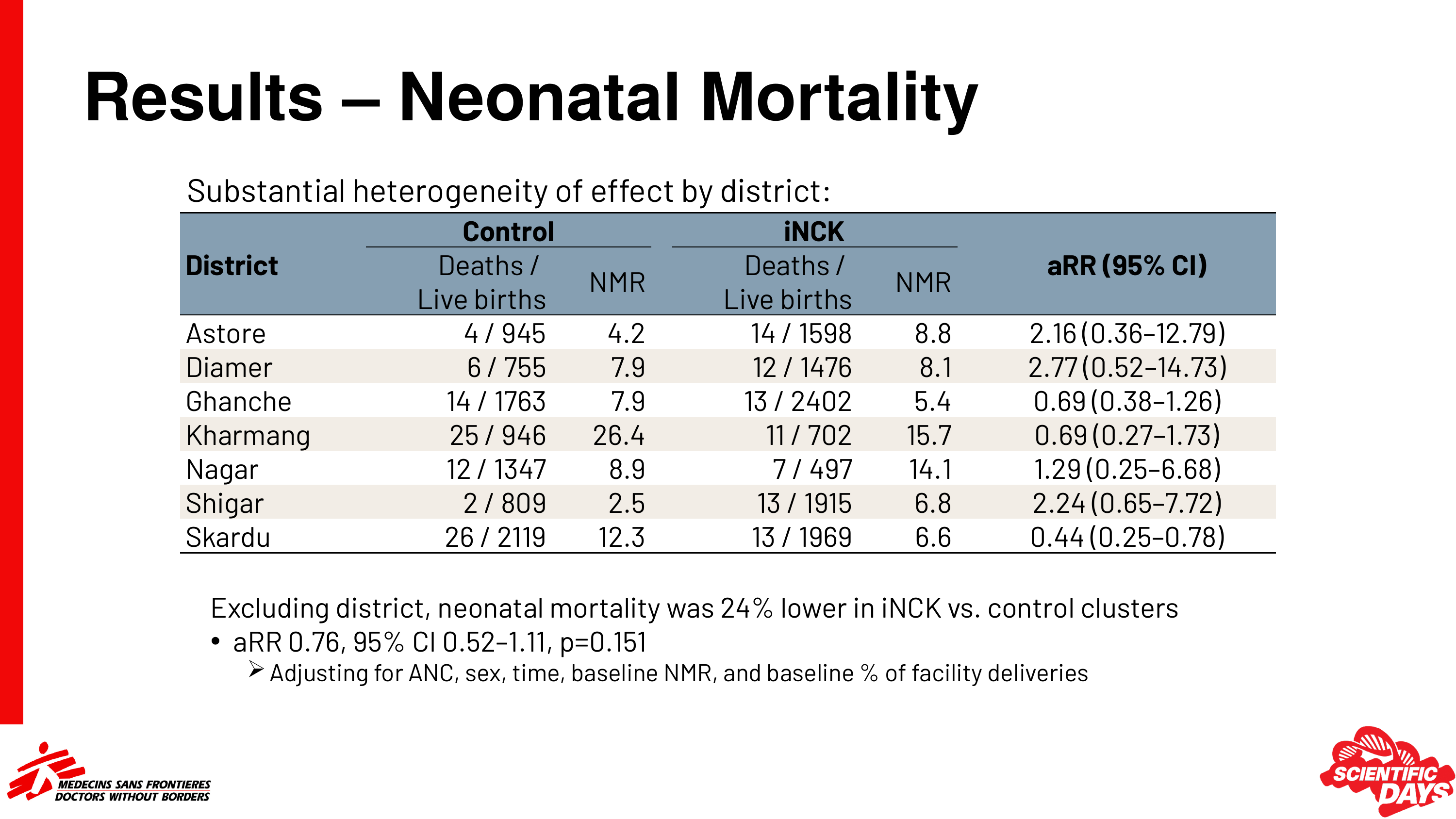

Results – Neonatal Mortality
Substantial heterogeneity of effect by district:
| District | Control |  |  | iNCK |  |  | aRR (95% CI) |
| --- | --- | --- | --- | --- | --- | --- | --- |
|  | Deaths / Live births | NMR |  | Deaths / Live births | NMR |  |  |
| Astore | 4 / 945 | 4.2 |  | 14 / 1598 | 8.8 |  | 2.16 (0.36–12.79) |
| Diamer | 6 / 755 | 7.9 |  | 12 / 1476 | 8.1 |  | 2.77 (0.52–14.73) |
| Ghanche | 14 / 1763 | 7.9 |  | 13 / 2402 | 5.4 |  | 0.69 (0.38–1.26) |
| Kharmang | 25 / 946 | 26.4 |  | 11 / 702 | 15.7 |  | 0.69 (0.27–1.73) |
| Nagar | 12 / 1347 | 8.9 |  | 7 / 497 | 14.1 |  | 1.29 (0.25–6.68) |
| Shigar | 2 / 809 | 2.5 |  | 13 / 1915 | 6.8 |  | 2.24 (0.65–7.72) |
| Skardu | 26 / 2119 | 12.3 |  | 13 / 1969 | 6.6 |  | 0.44 (0.25–0.78) |

Excluding district, neonatal mortality was 24% lower in iNCK vs. control clusters
aRR 0.76, 95% CI 0.52–1.11, p=0.151
Adjusting for ANC, sex, time, baseline NMR, and baseline % of facility deliveries